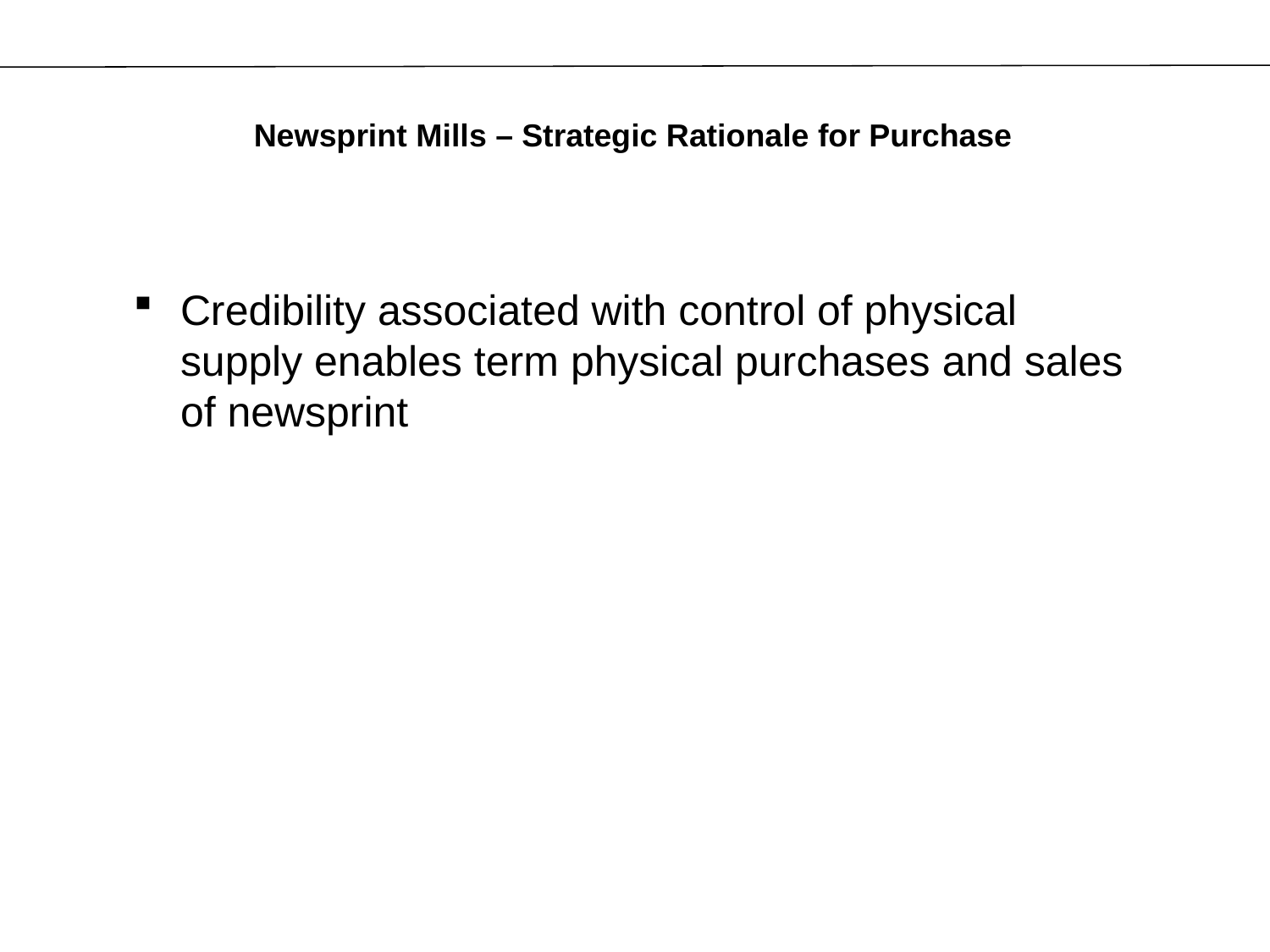

Newsprint Mills – Strategic Rationale for Purchase
Credibility associated with control of physical supply enables term physical purchases and sales of newsprint